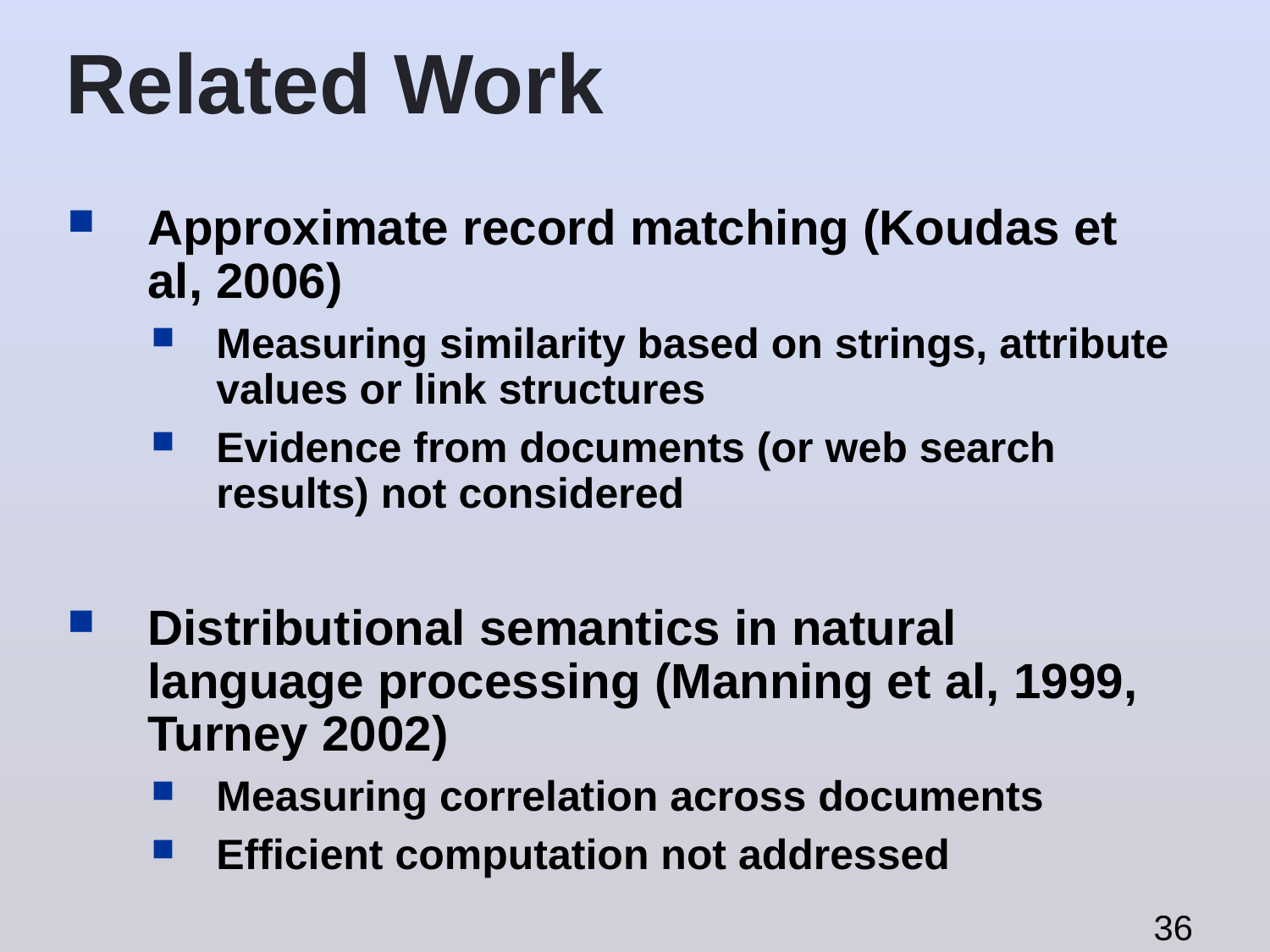

# Related Work
Approximate record matching (Koudas et al, 2006)
Measuring similarity based on strings, attribute values or link structures
Evidence from documents (or web search results) not considered

Distributional semantics in natural language processing (Manning et al, 1999, Turney 2002)
Measuring correlation across documents
Efficient computation not addressed

36